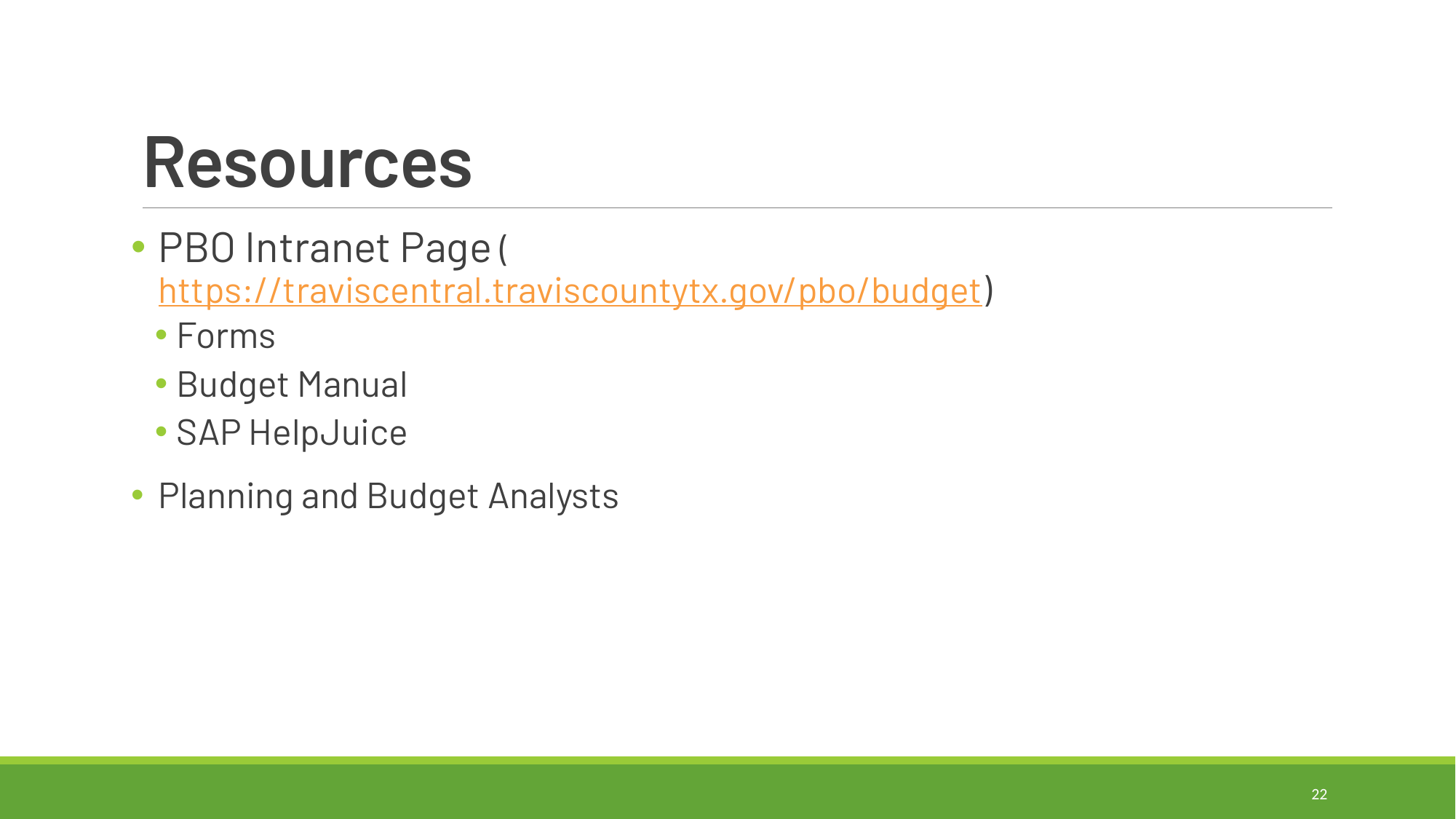

# Resources
PBO Intranet Page (https://traviscentral.traviscountytx.gov/pbo/budget)
Forms
Budget Manual
SAP HelpJuice
Planning and Budget Analysts
22